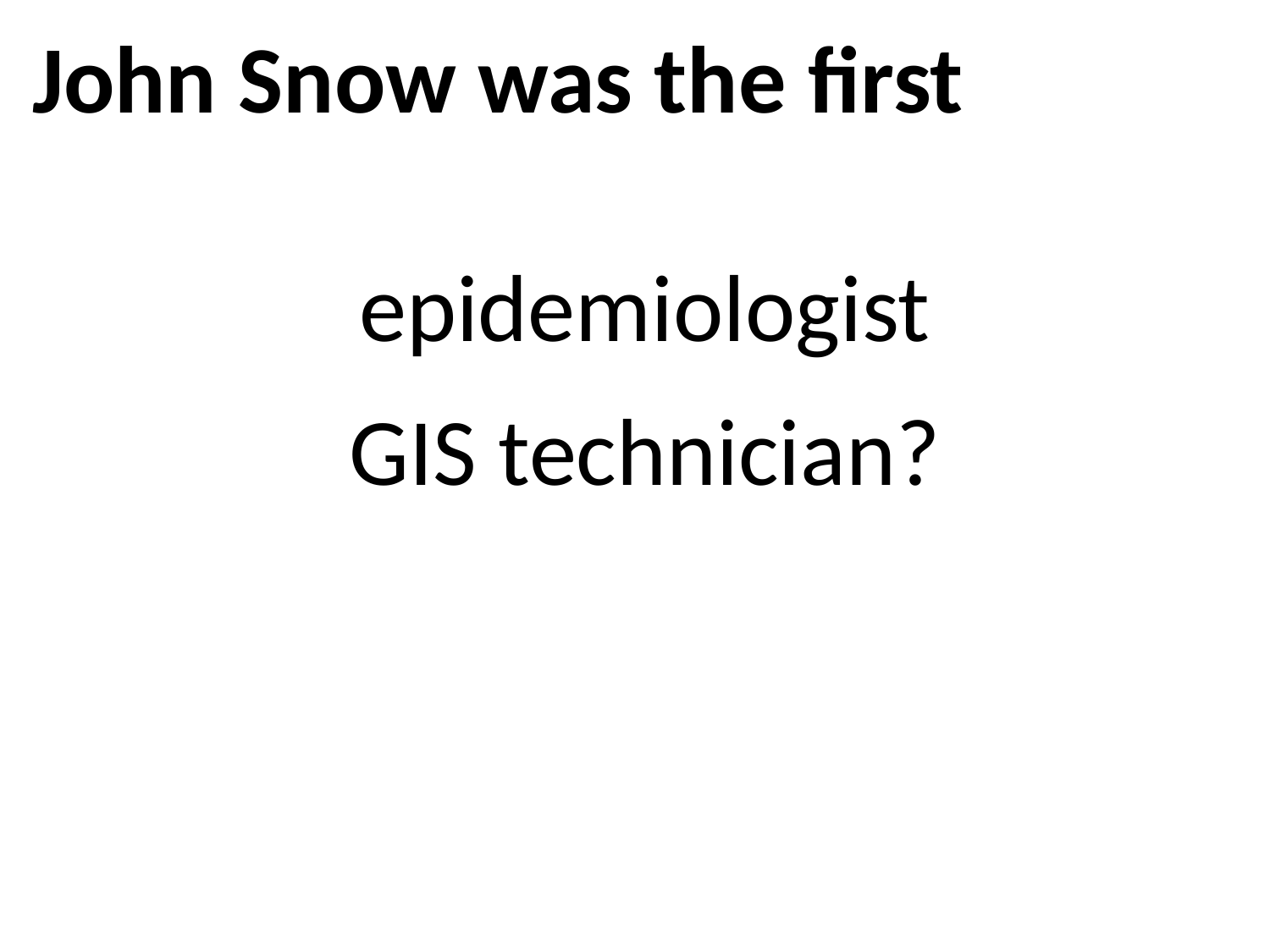

John Snow was the first

epidemiologist

GIS technician?